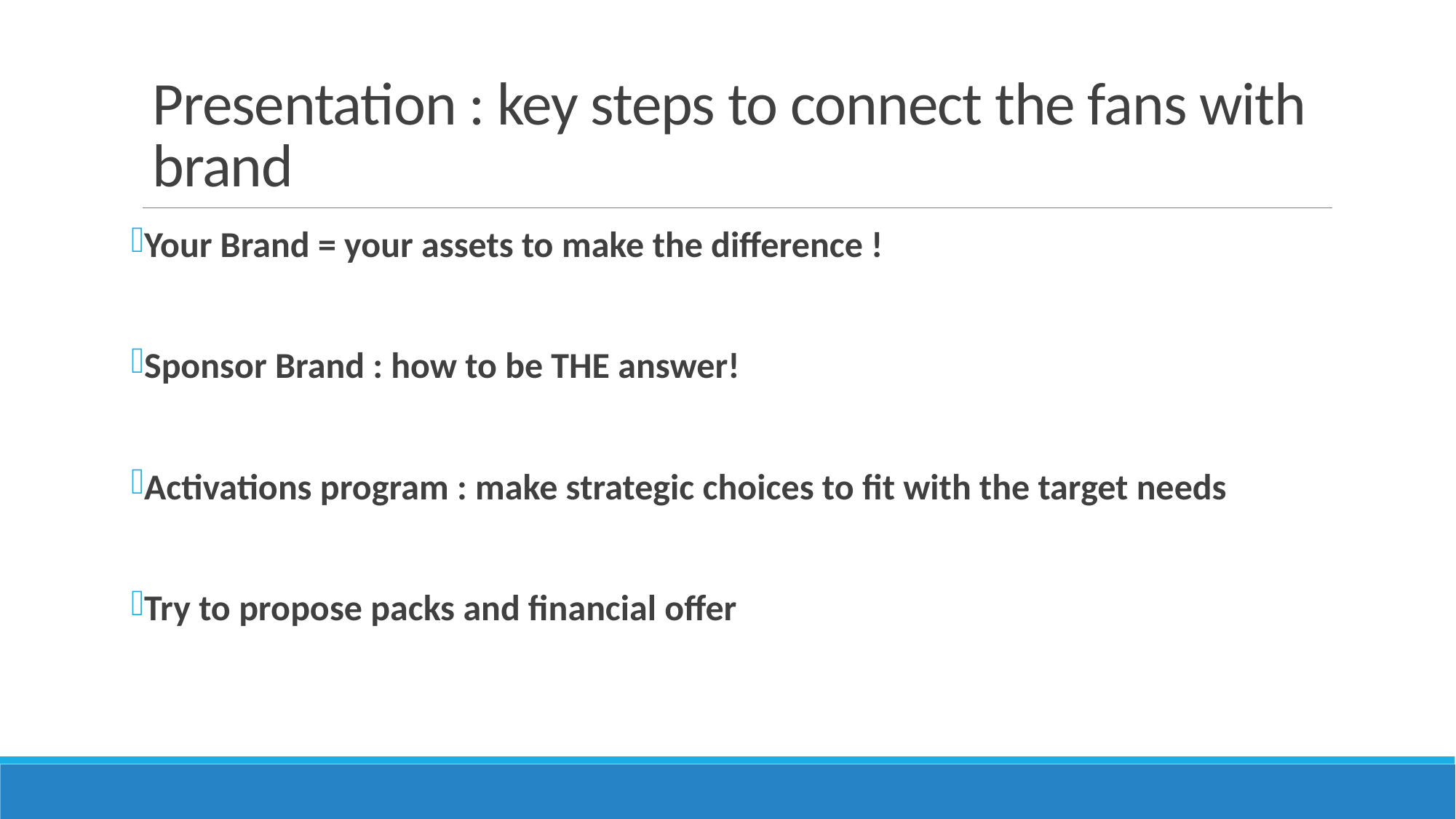

# Presentation : key steps to connect the fans with brand
Your Brand = your assets to make the difference !

Sponsor Brand : how to be THE answer!

Activations program : make strategic choices to fit with the target needs

Try to propose packs and financial offer